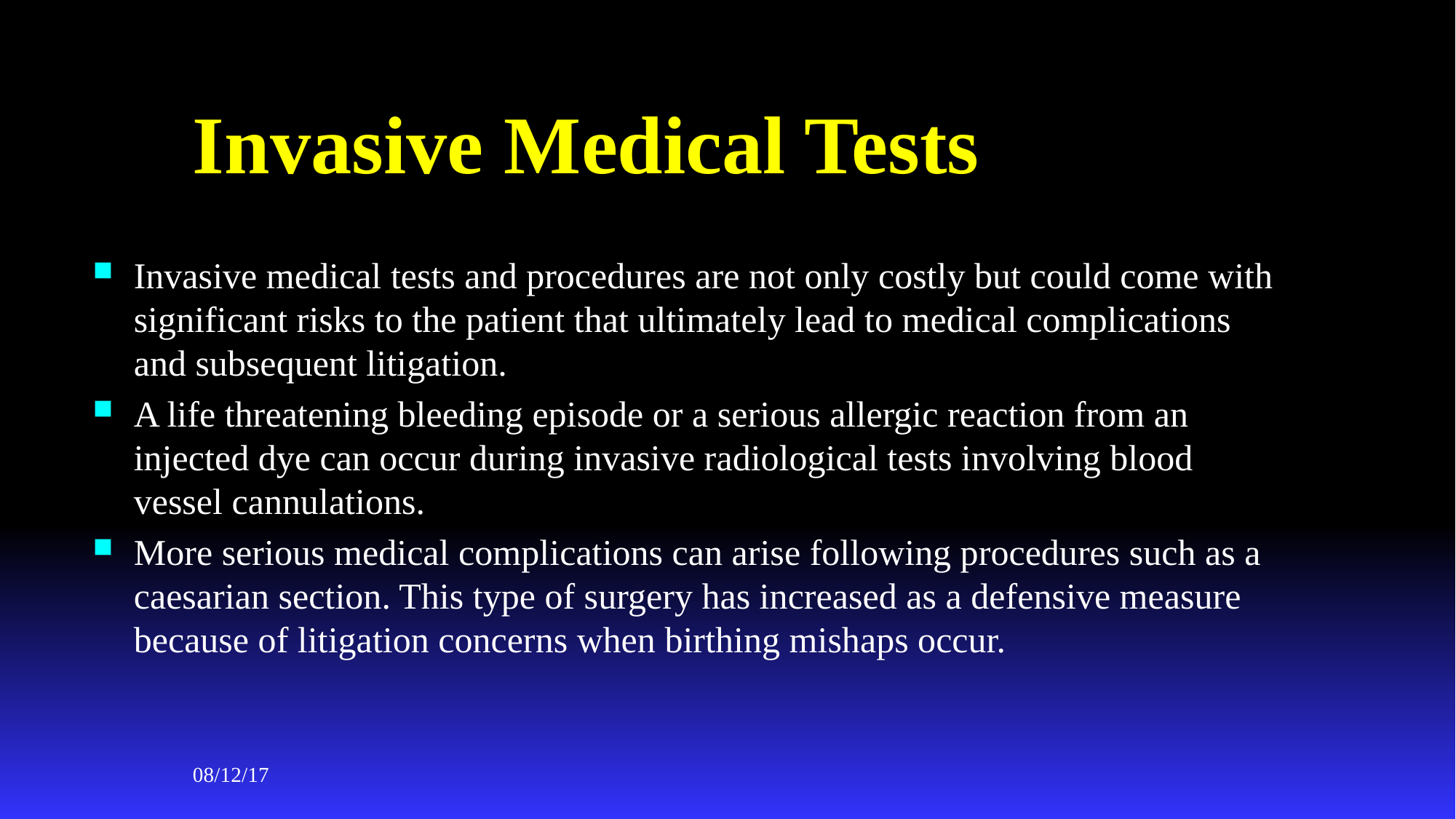

# Invasive Medical Tests
Invasive medical tests and procedures are not only costly but could come with significant risks to the patient that ultimately lead to medical complications and subsequent litigation.
A life threatening bleeding episode or a serious allergic reaction from an injected dye can occur during invasive radiological tests involving blood vessel cannulations.
More serious medical complications can arise following procedures such as a caesarian section. This type of surgery has increased as a defensive measure because of litigation concerns when birthing mishaps occur.
08/12/17
KNH-UoN Medico-legal Issues in Health Symposium